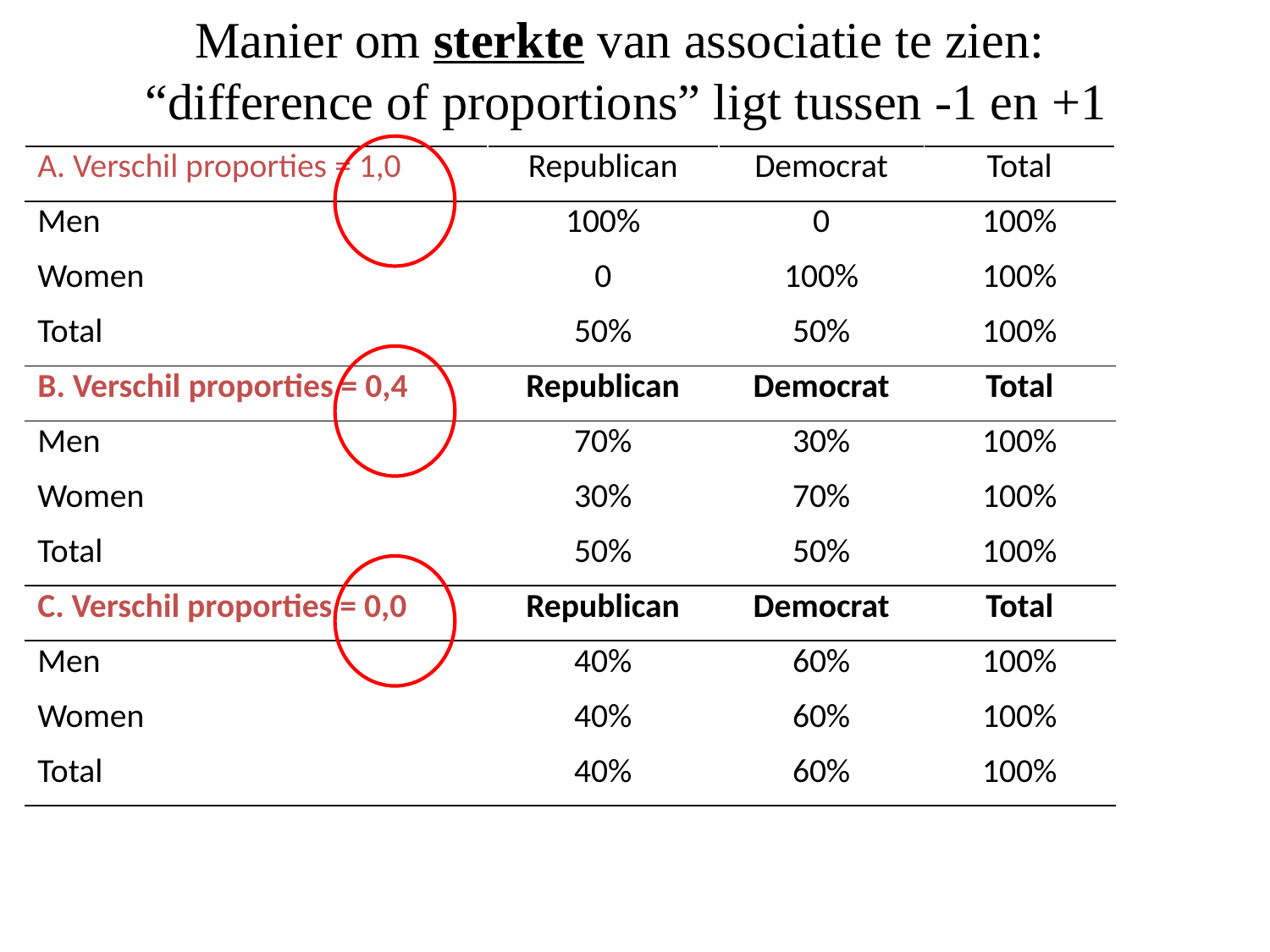

# Manier om sterkte van associatie te zien: “difference of proportions” ligt tussen -1 en +1

| A. Verschil proporties = 1,0 | Republican | Democrat | Total |
| --- | --- | --- | --- |
| Men | 100% | 0 | 100% |
| Women | 0 | 100% | 100% |
| Total | 50% | 50% | 100% |
| B. Verschil proporties = 0,4 | Republican | Democrat | Total |
| Men | 70% | 30% | 100% |
| Women | 30% | 70% | 100% |
| Total | 50% | 50% | 100% |
| C. Verschil proporties = 0,0 | Republican | Democrat | Total |
| Men | 40% | 60% | 100% |
| Women | 40% | 60% | 100% |
| Total | 40% | 60% | 100% |